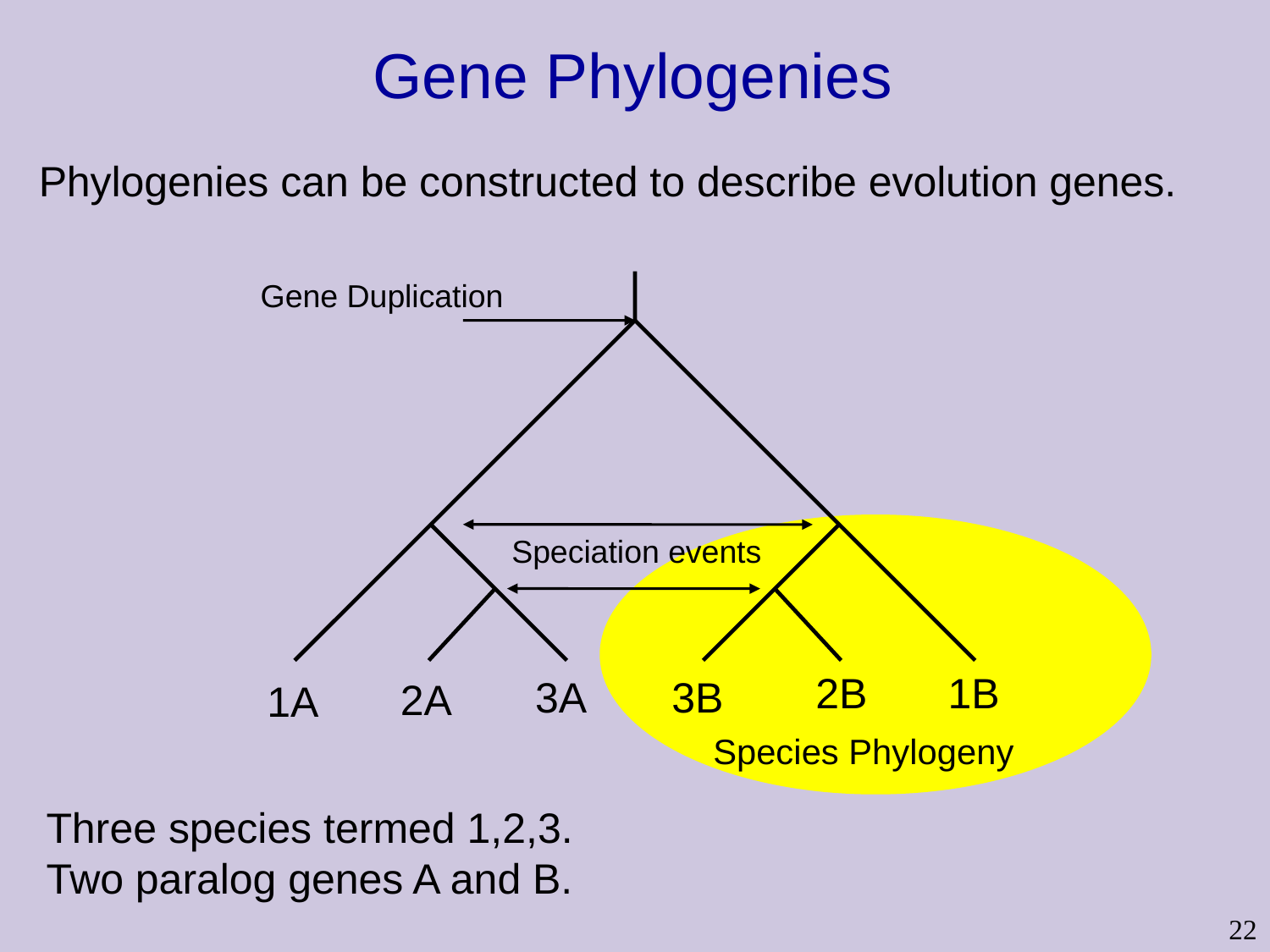

# Gene Phylogenies
Phylogenies can be constructed to describe evolution genes.
Gene Duplication

Speciation events

2B
1B
3A
3B
2A
1A

Species Phylogeny
Three species termed 1,2,3.
Two paralog genes A and B.
22